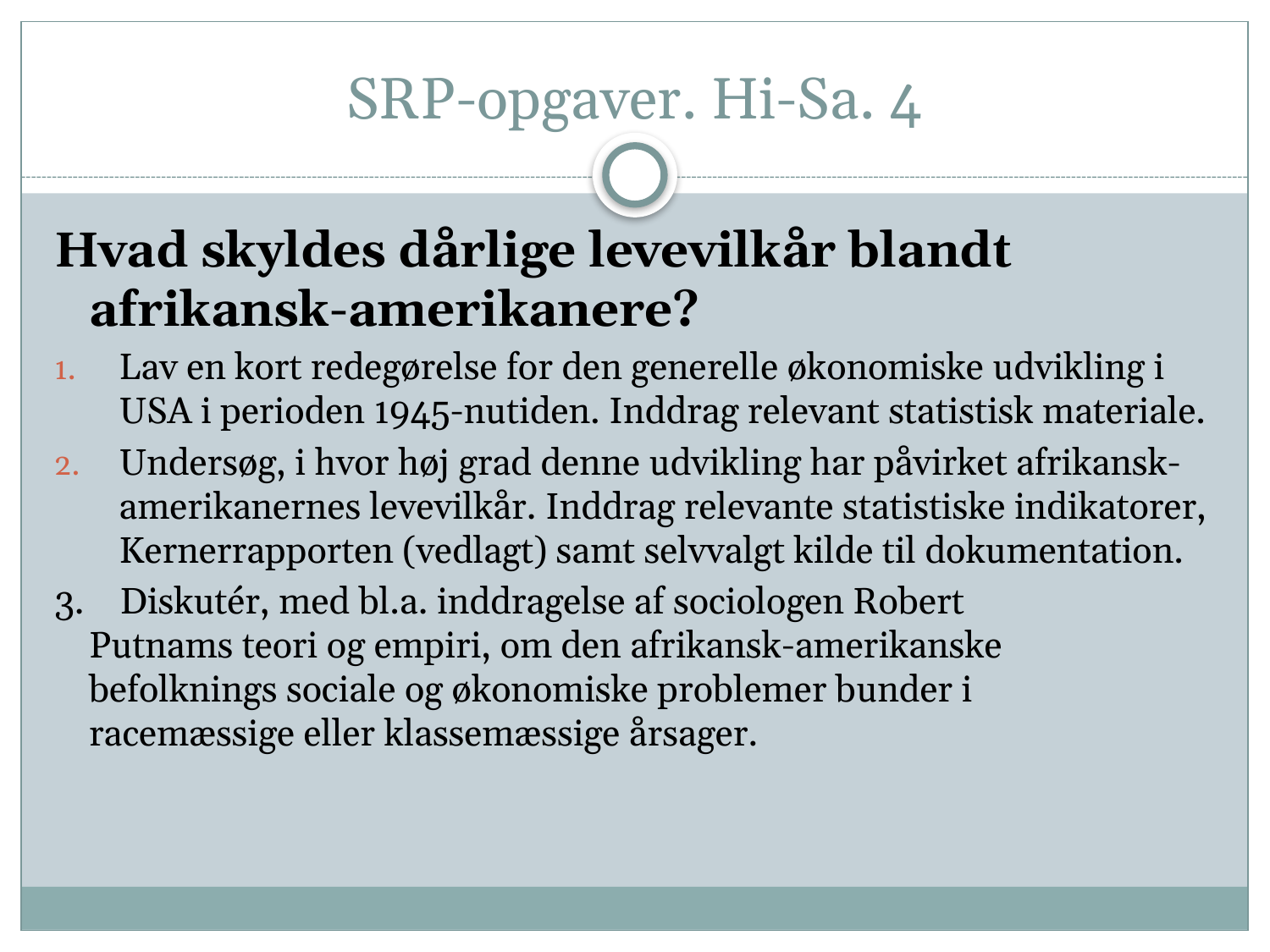

# SRP-opgaver. Hi-Sa. 4
Hvad skyldes dårlige levevilkår blandt afrikansk-amerikanere?
Lav en kort redegørelse for den generelle økonomiske udvikling i USA i perioden 1945-nutiden. Inddrag relevant statistisk materiale.
Undersøg, i hvor høj grad denne udvikling har påvirket afrikansk-amerikanernes levevilkår. Inddrag relevante statistiske indikatorer, Kernerrapporten (vedlagt) samt selvvalgt kilde til dokumentation.
3.    Diskutér, med bl.a. inddragelse af sociologen Robert 	Putnams teori og empiri, om den afrikansk-amerikanske 	befolknings sociale og økonomiske problemer bunder i 	racemæssige eller klassemæssige årsager.